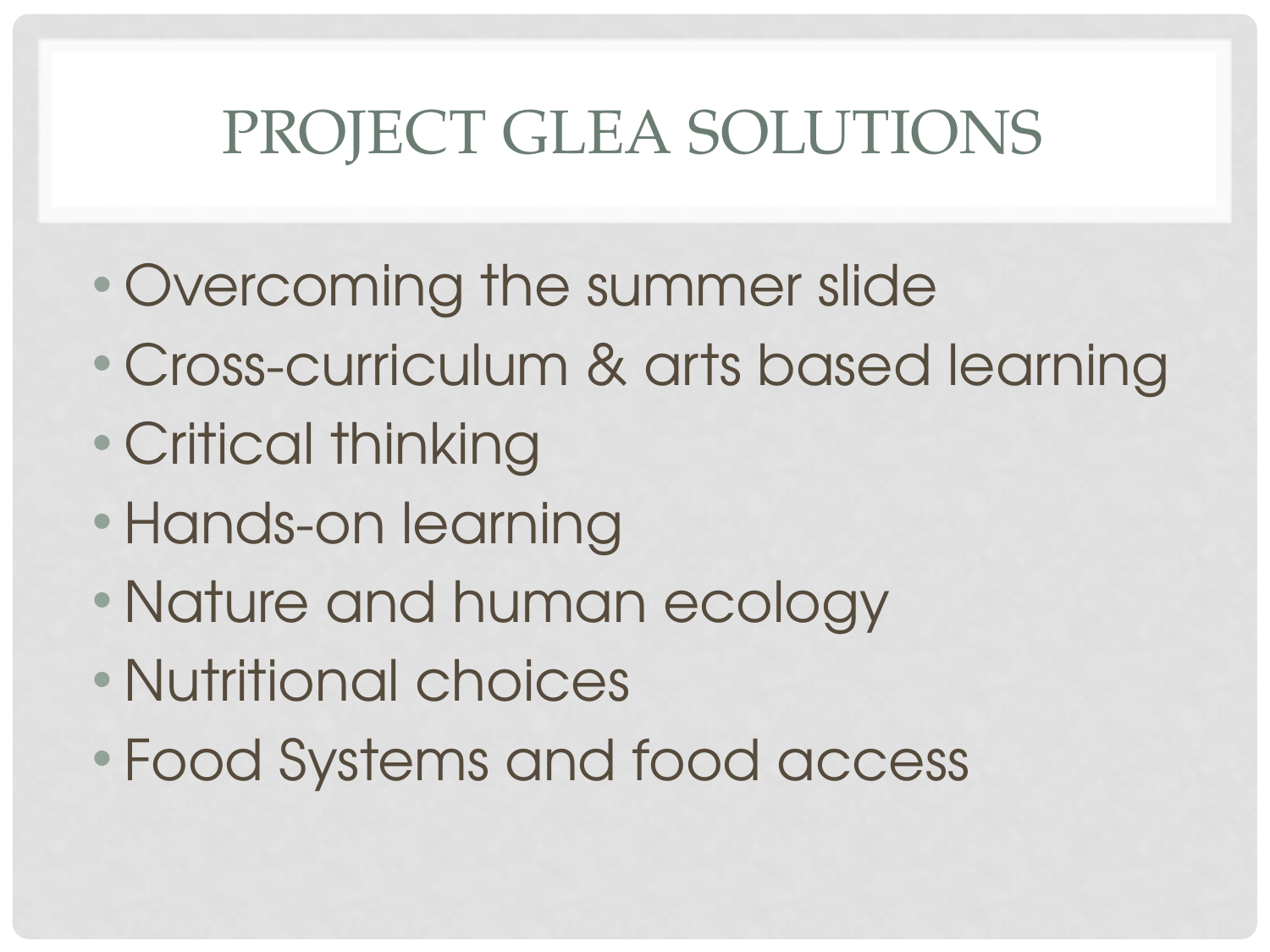

# Project glea solutions
Overcoming the summer slide
Cross-curriculum & arts based learning
Critical thinking
Hands-on learning
Nature and human ecology
Nutritional choices
Food Systems and food access